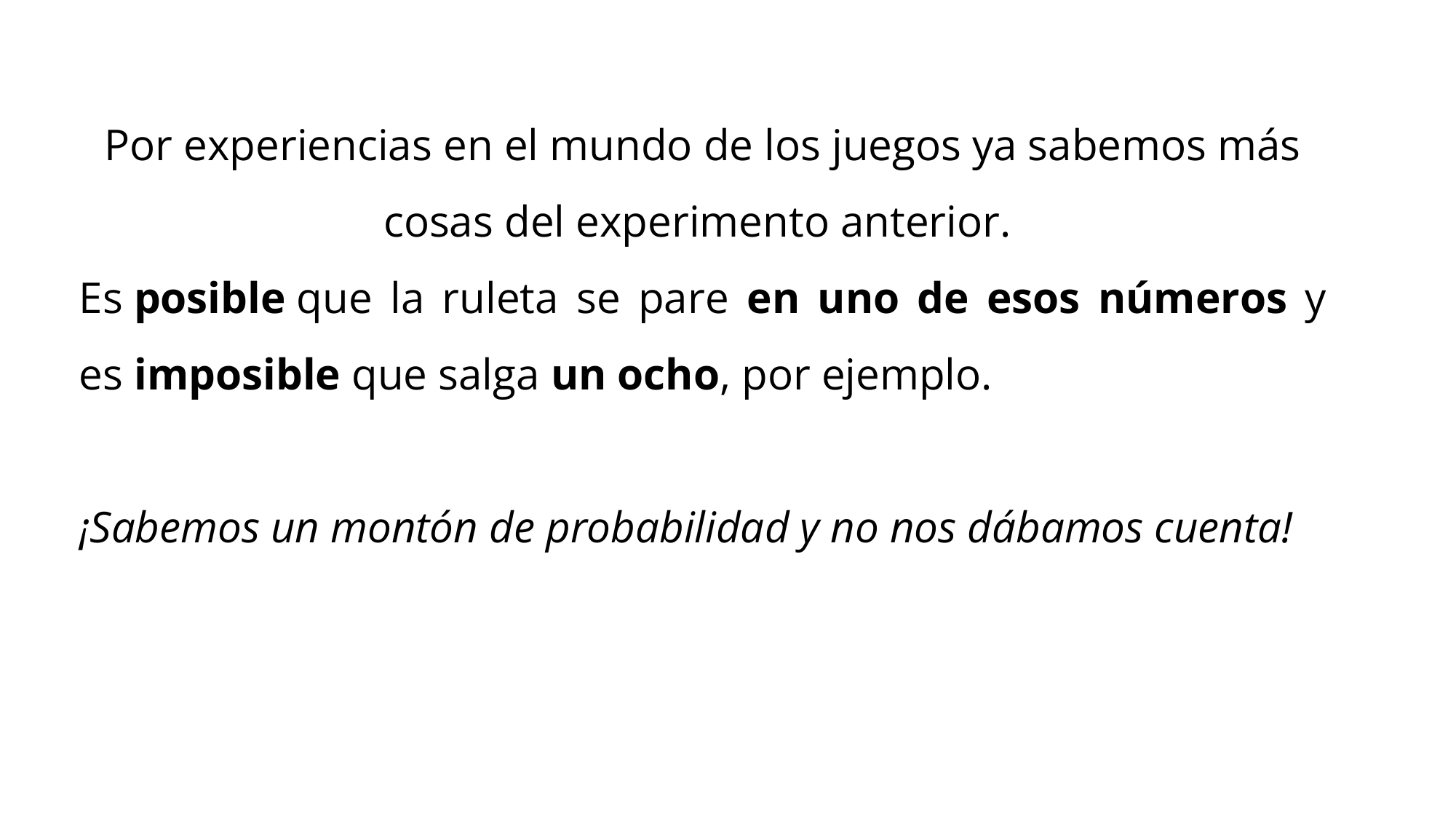

Por experiencias en el mundo de los juegos ya sabemos más cosas del experimento anterior.
Es posible que la ruleta se pare en uno de esos números y es imposible que salga un ocho, por ejemplo.

¡Sabemos un montón de probabilidad y no nos dábamos cuenta!